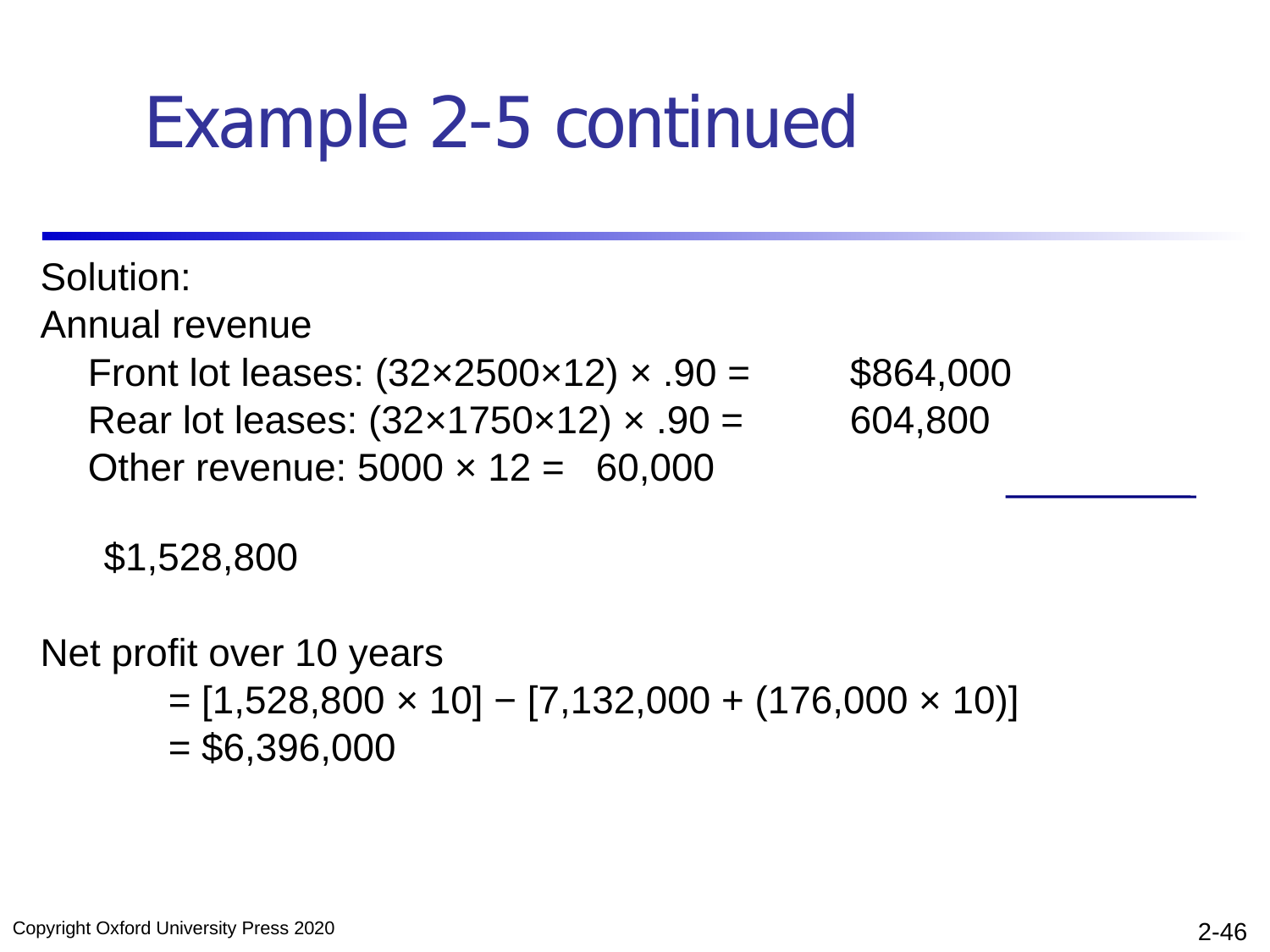

# Example 2-5 continued
Solution:
Annual revenue
	Front lot leases: (32×2500×12) × .90 = 	$864,000
	Rear lot leases: (32×1750×12) × .90 = 	604,800
	Other revenue: 5000 × 12 = 	60,000
	$1,528,800

Net proﬁt over 10 years
	= [1,528,800 × 10] − [7,132,000 + (176,000 × 10)]
	= $6,396,000

Copyright Oxford University Press 2020